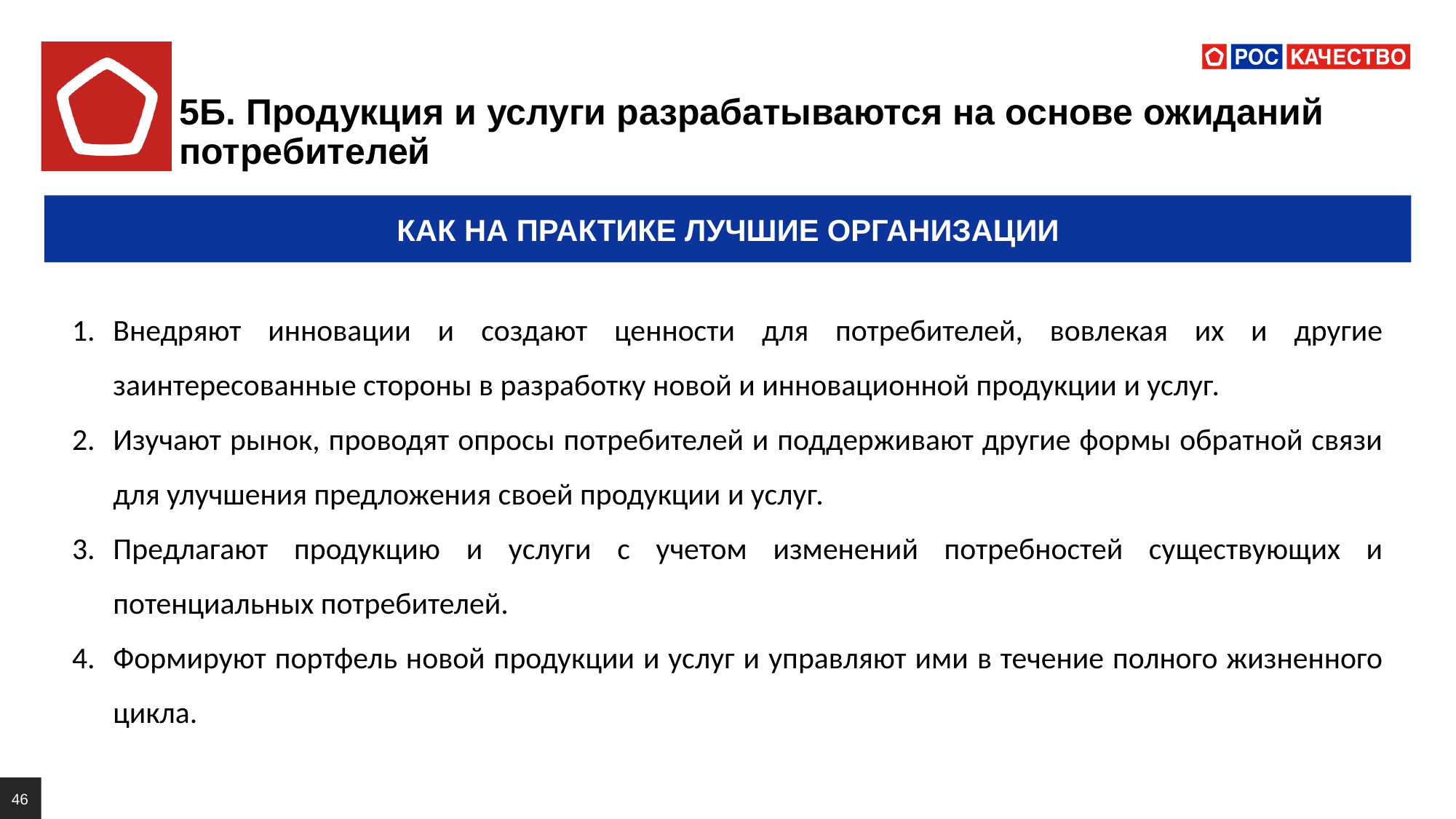

# 5Б. Продукция и услуги разрабатываются на основе ожиданий потребителей
КАК НА ПРАКТИКЕ ЛУЧШИЕ ОРГАНИЗАЦИИ
Внедряют инновации и создают ценности для потребителей, вовлекая их и другие заинтересованные стороны в разработку новой и инновационной продукции и услуг.
Изучают рынок, проводят опросы потребителей и поддерживают другие формы обратной связи для улучшения предложения своей продукции и услуг.
Предлагают продукцию и услуги с учетом изменений потребностей существующих и потенциальных потребителей.
Формируют портфель новой продукции и услуг и управляют ими в течение полного жизненного цикла.